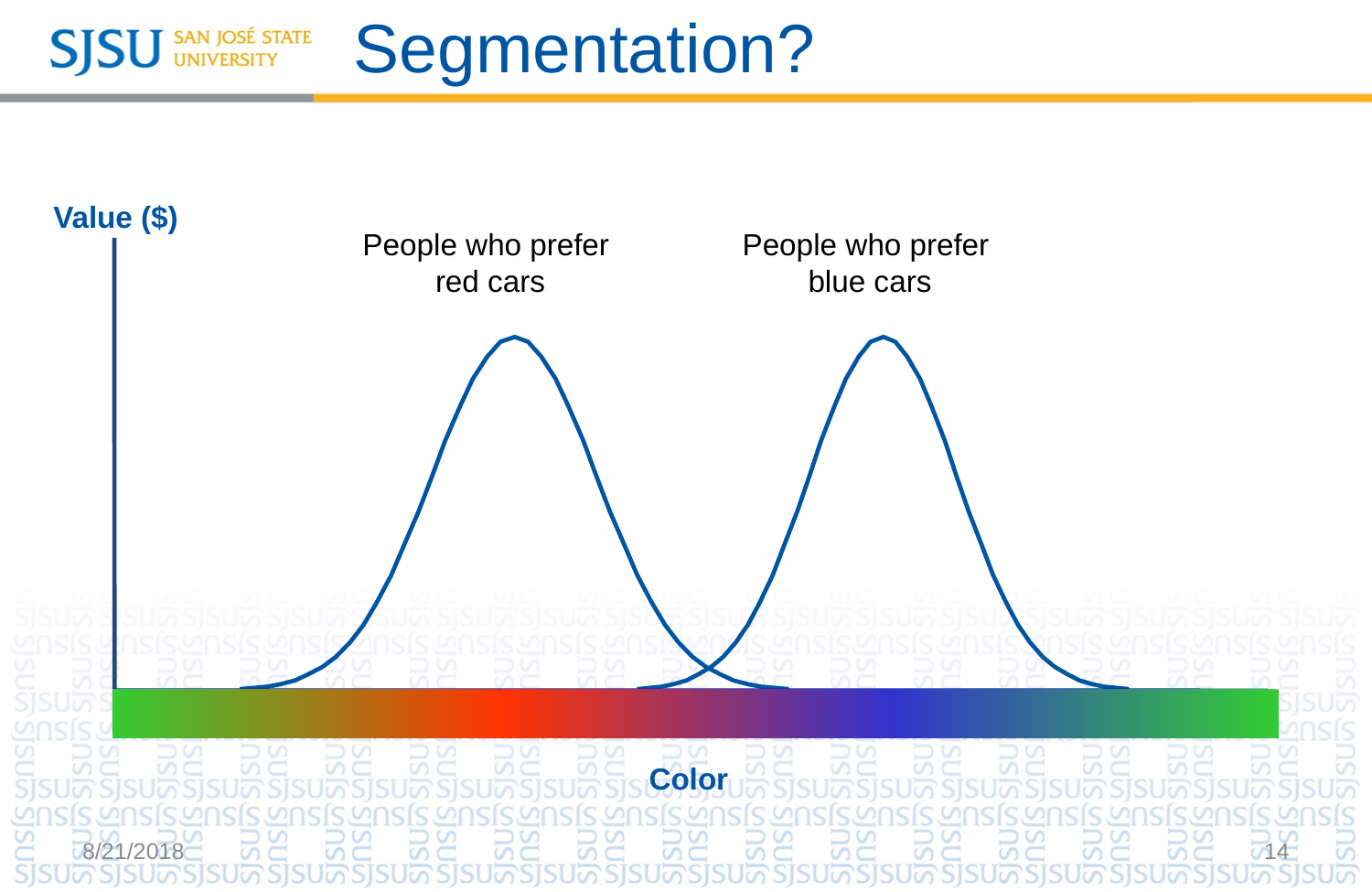

# Segmentation?
Value ($)

Color
People who prefer
red cars
People who prefer
blue cars

8/21/2018
14